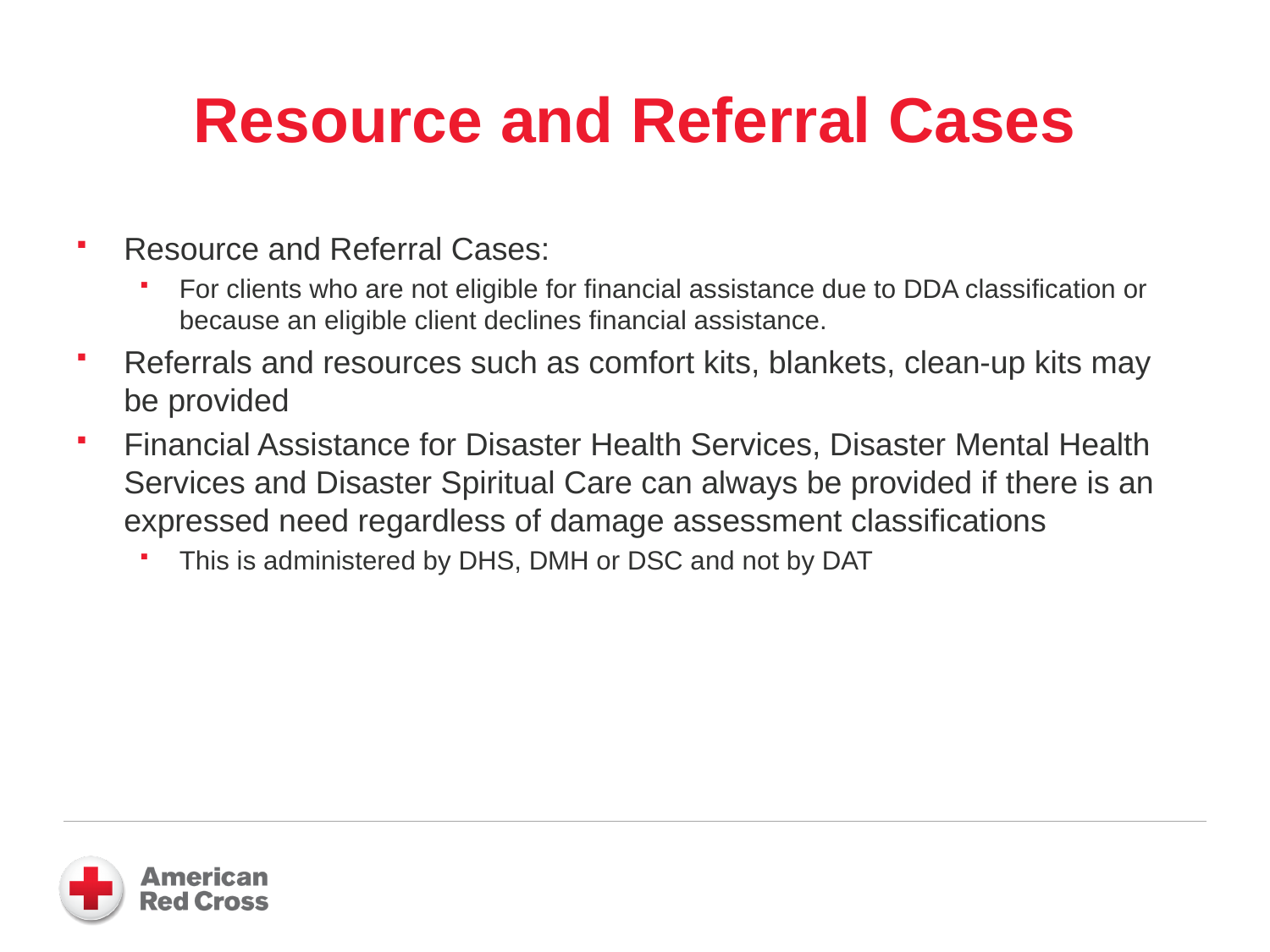

# Resource and Referral Cases
Resource and Referral Cases:
For clients who are not eligible for financial assistance due to DDA classification or because an eligible client declines financial assistance.
Referrals and resources such as comfort kits, blankets, clean-up kits may be provided
Financial Assistance for Disaster Health Services, Disaster Mental Health Services and Disaster Spiritual Care can always be provided if there is an expressed need regardless of damage assessment classifications
This is administered by DHS, DMH or DSC and not by DAT